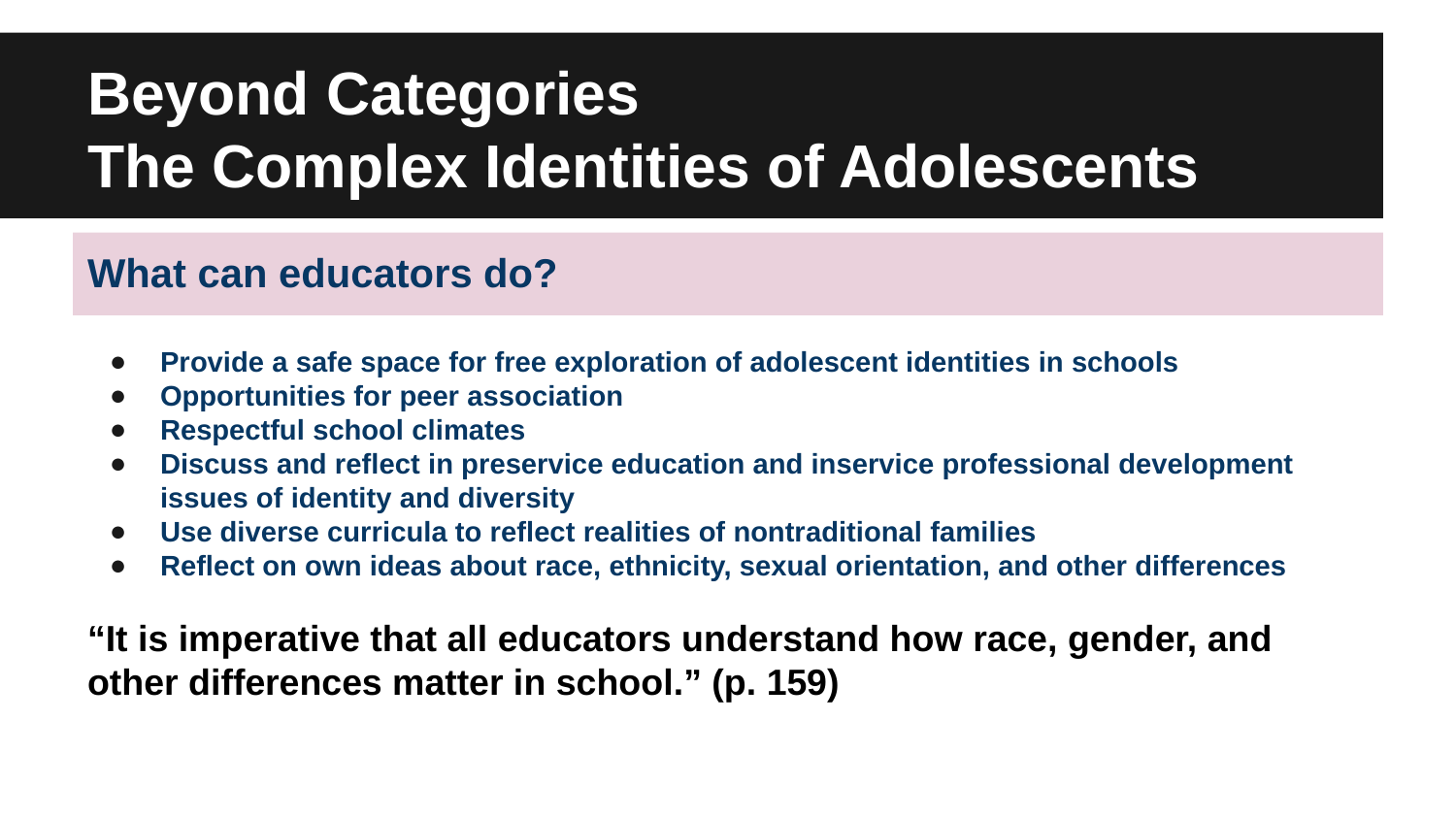

# Beyond Categories
The Complex Identities of Adolescents
What can educators do?

Provide a safe space for free exploration of adolescent identities in schools
Opportunities for peer association
Respectful school climates
Discuss and reflect in preservice education and inservice professional development issues of identity and diversity
Use diverse curricula to reflect realities of nontraditional families
Reflect on own ideas about race, ethnicity, sexual orientation, and other differences

“It is imperative that all educators understand how race, gender, and other differences matter in school.” (p. 159)